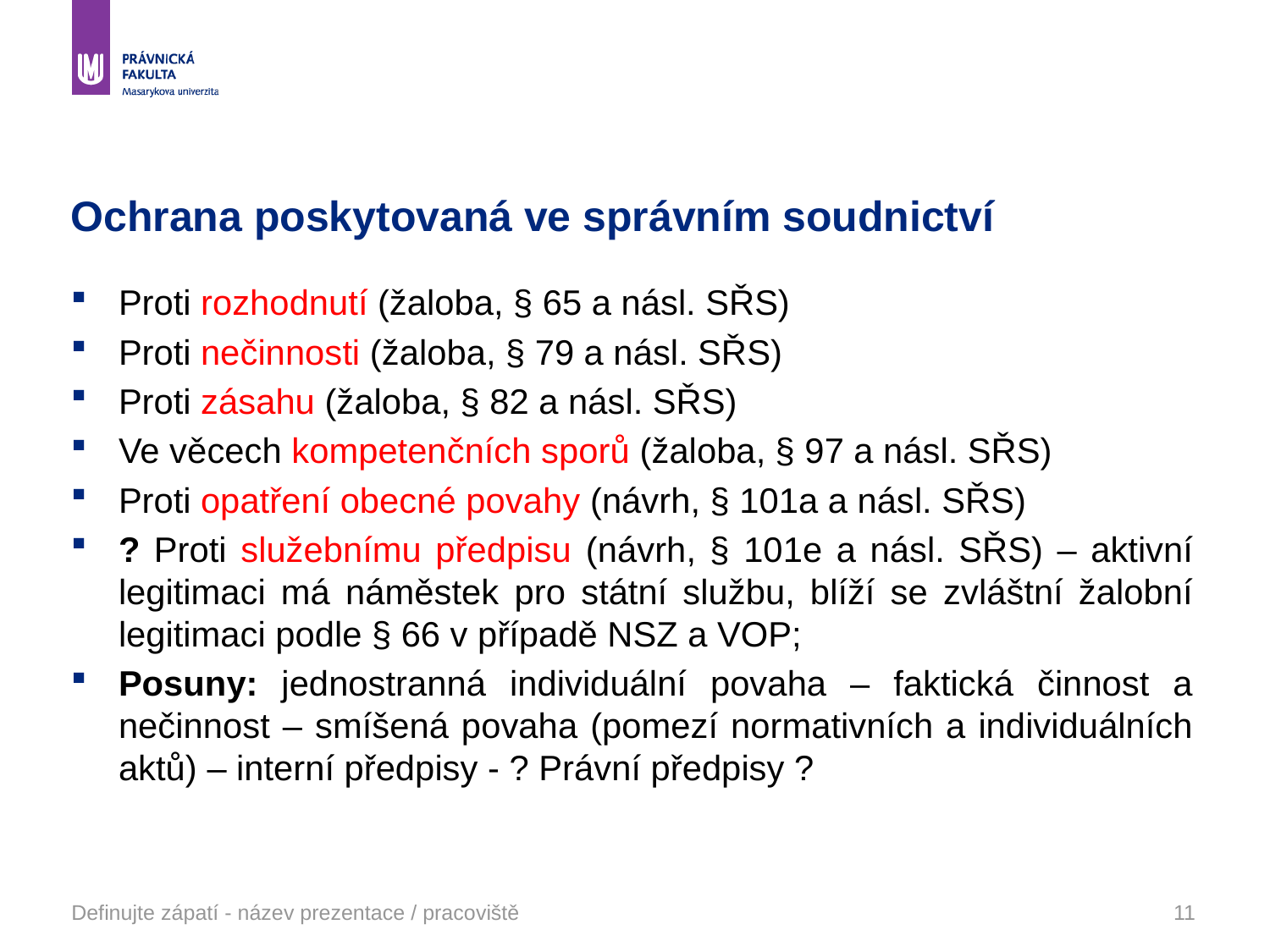

# Ochrana poskytovaná ve správním soudnictví
Proti rozhodnutí (žaloba, § 65 a násl. SŘS)
Proti nečinnosti (žaloba, § 79 a násl. SŘS)
Proti zásahu (žaloba, § 82 a násl. SŘS)
Ve věcech kompetenčních sporů (žaloba, § 97 a násl. SŘS)
Proti opatření obecné povahy (návrh, § 101a a násl. SŘS)
? Proti služebnímu předpisu (návrh, § 101e a násl. SŘS) – aktivní legitimaci má náměstek pro státní službu, blíží se zvláštní žalobní legitimaci podle § 66 v případě NSZ a VOP;
Posuny: jednostranná individuální povaha – faktická činnost a nečinnost – smíšená povaha (pomezí normativních a individuálních aktů) – interní předpisy - ? Právní předpisy ?

Definujte zápatí - název prezentace / pracoviště
11